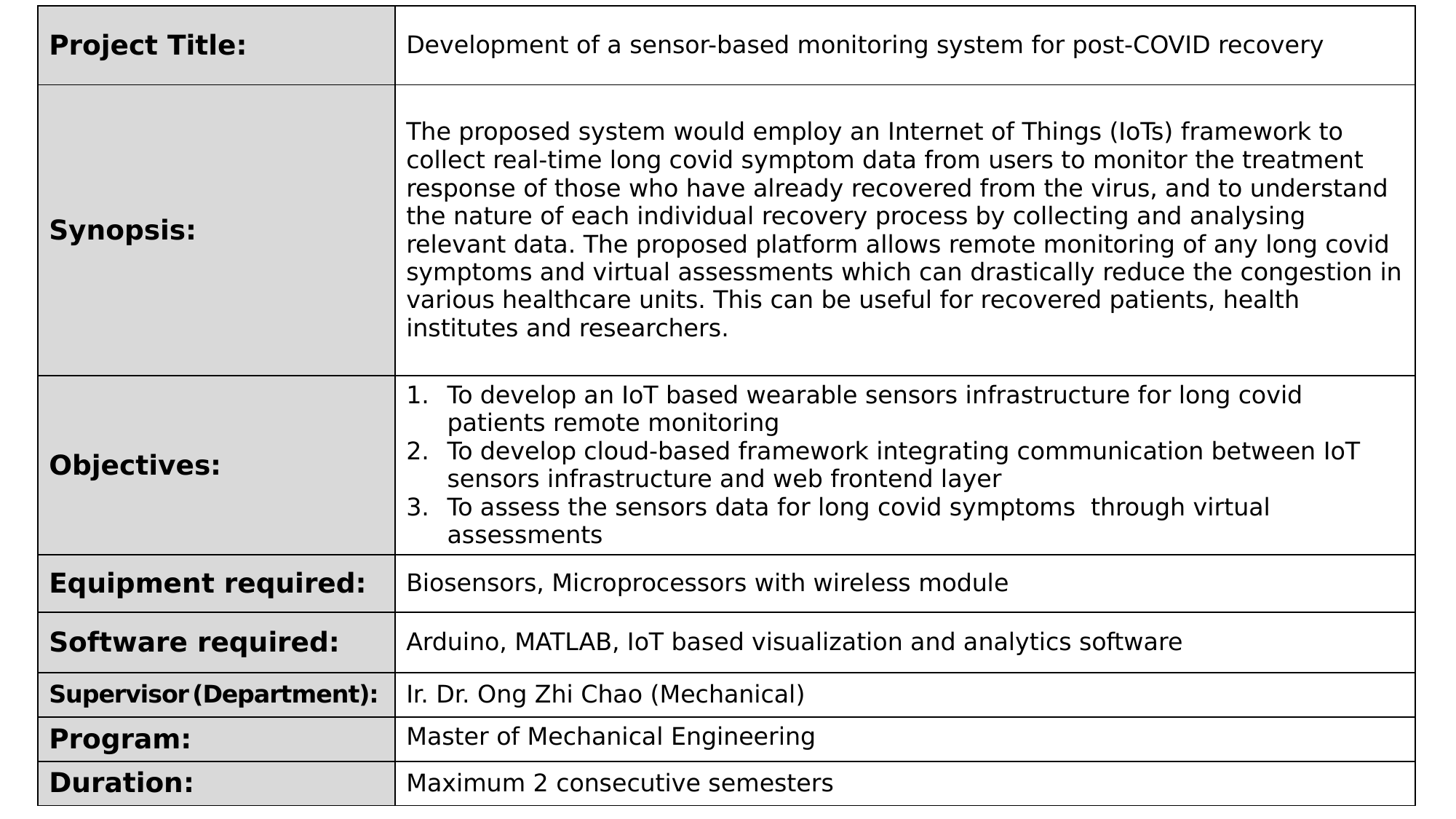

| Project Title: | Development of a sensor-based monitoring system for post-COVID recovery |
| --- | --- |
| Synopsis: | The proposed system would employ an Internet of Things (IoTs) framework to collect real-time long covid symptom data from users to monitor the treatment response of those who have already recovered from the virus, and to understand the nature of each individual recovery process by collecting and analysing relevant data. The proposed platform allows remote monitoring of any long covid symptoms and virtual assessments which can drastically reduce the congestion in various healthcare units. This can be useful for recovered patients, health institutes and researchers. |
| Objectives: | To develop an IoT based wearable sensors infrastructure for long covid patients remote monitoring To develop cloud-based framework integrating communication between IoT sensors infrastructure and web frontend layer To assess the sensors data for long covid symptoms through virtual assessments |
| Equipment required: | Biosensors, Microprocessors with wireless module |
| Software required: | Arduino, MATLAB, IoT based visualization and analytics software |
| Supervisor (Department): | Ir. Dr. Ong Zhi Chao (Mechanical) |
| Program: | Master of Mechanical Engineering |
| Duration: | Maximum 2 consecutive semesters |